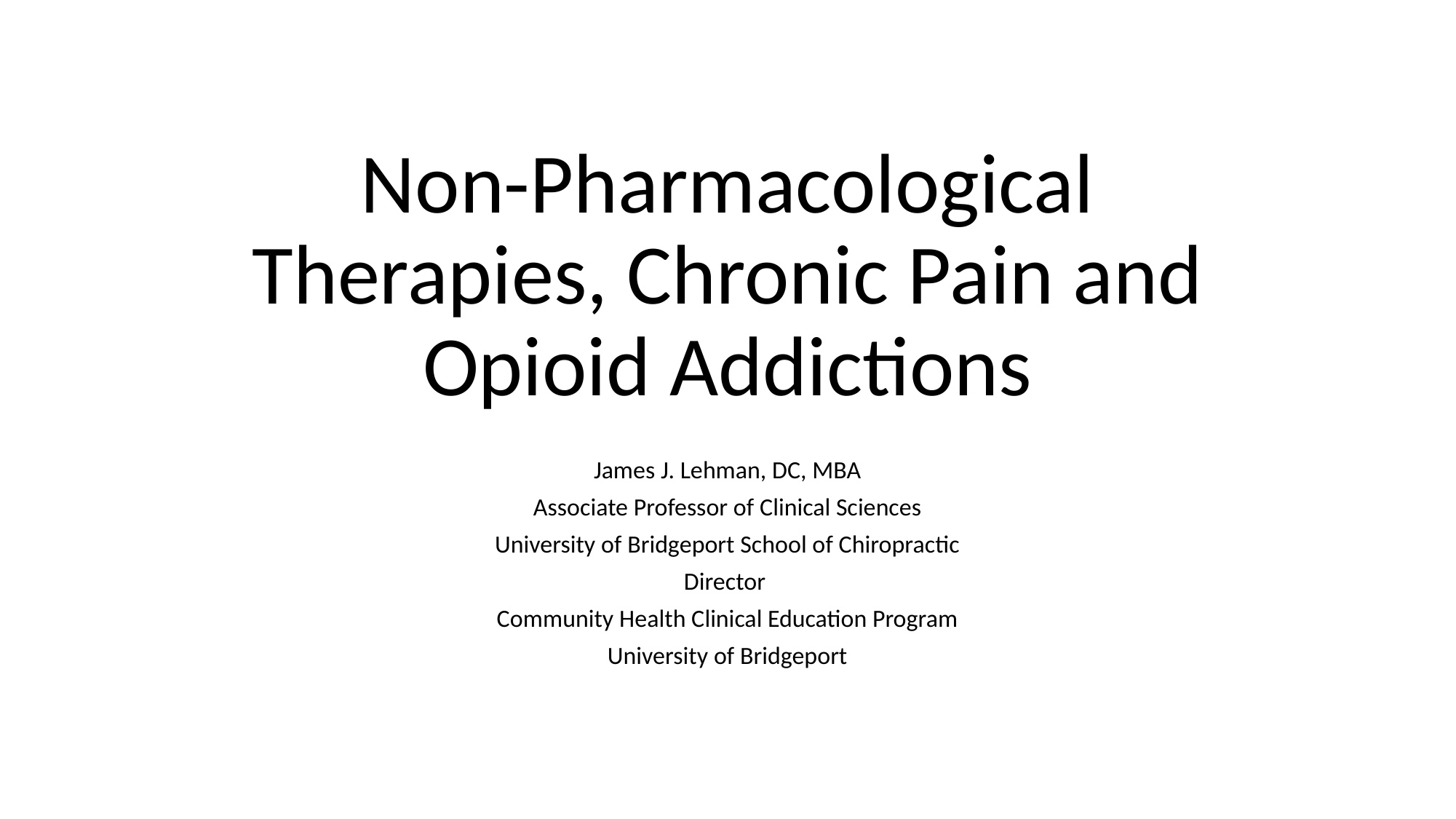

# Non-Pharmacological Therapies, Chronic Pain and Opioid Addictions
James J. Lehman, DC, MBA
Associate Professor of Clinical Sciences
University of Bridgeport School of Chiropractic
Director
Community Health Clinical Education Program
University of Bridgeport